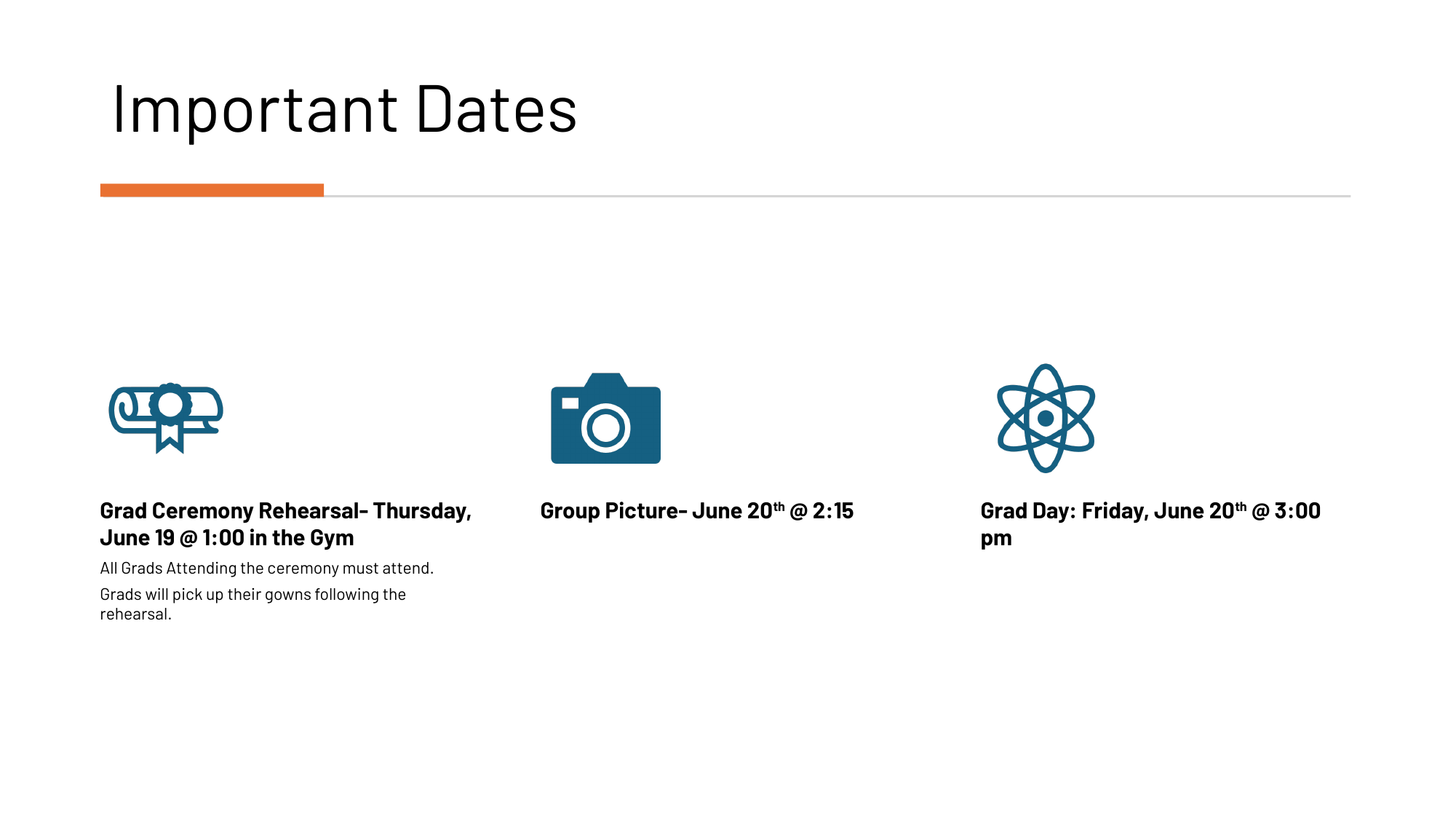

# Important Dates

Grad Ceremony Rehearsal- Thursday, June 19 @ 1:00 in the Gym
All Grads Attending the ceremony must attend.
Grads will pick up their gowns following the rehearsal.
Group Picture- June 20th @ 2:15
Grad Day: Friday, June 20th @ 3:00 pm